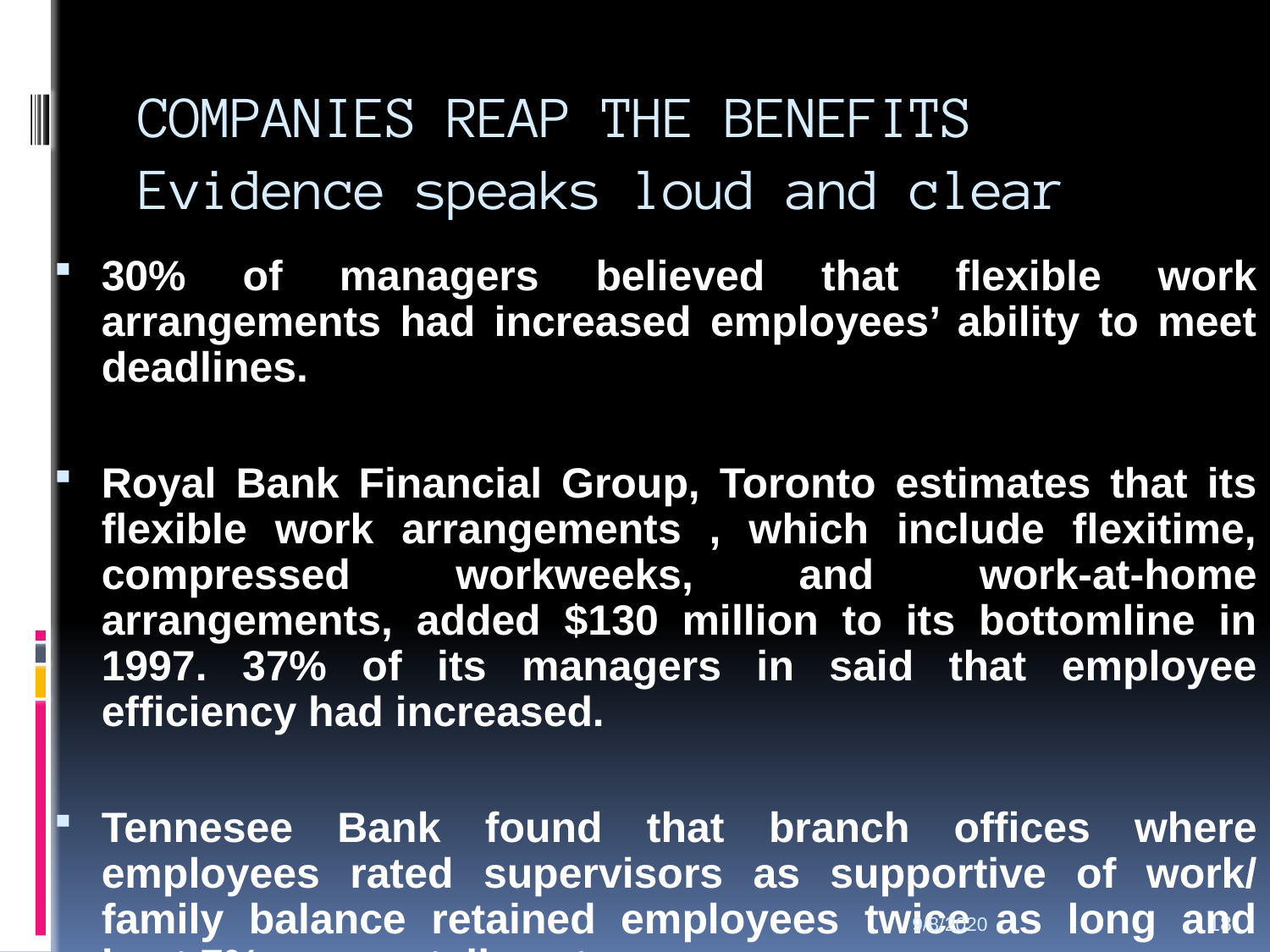

# COMPANIES REAP THE BENEFITS Evidence speaks loud and clear
30% of managers believed that flexible work arrangements had increased employees’ ability to meet deadlines.

Royal Bank Financial Group, Toronto estimates that its flexible work arrangements , which include flexitime, compressed workweeks, and work-at-home arrangements, added $130 million to its bottomline in 1997. 37% of its managers in said that employee efficiency had increased.

Tennesee Bank found that branch offices where employees rated supervisors as supportive of work/ family balance retained employees twice as long and kept 7% more retail customers.

9/8/2020
18